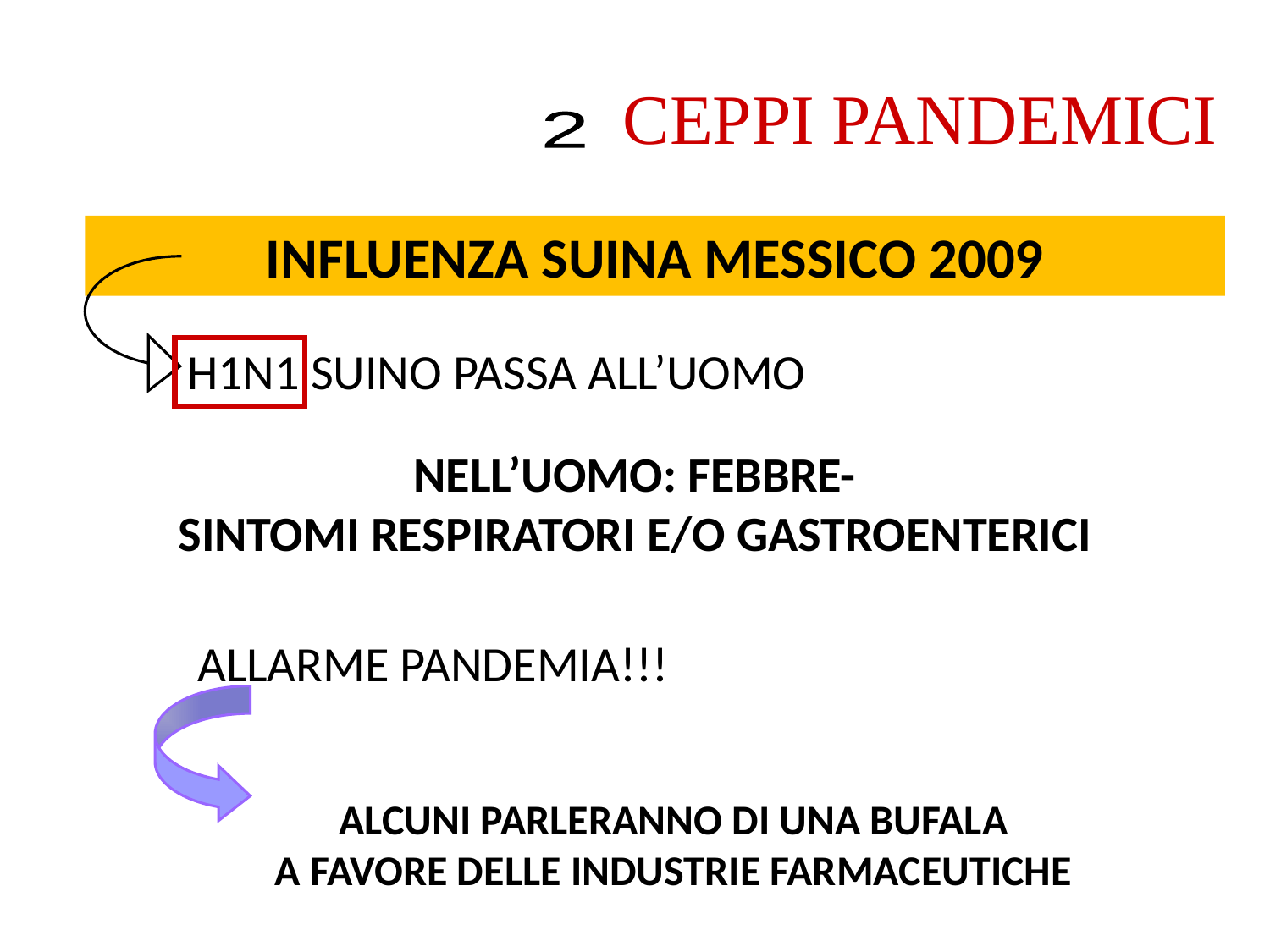

CEPPI PANDEMICI
2
INFLUENZA SUINA MESSICO 2009

H1N1 SUINO PASSA ALL’UOMO

NELL’UOMO: FEBBRE-
SINTOMI RESPIRATORI E/O GASTROENTERICI
ALLARME PANDEMIA!!!

ALCUNI PARLERANNO DI UNA BUFALA
A FAVORE DELLE INDUSTRIE FARMACEUTICHE